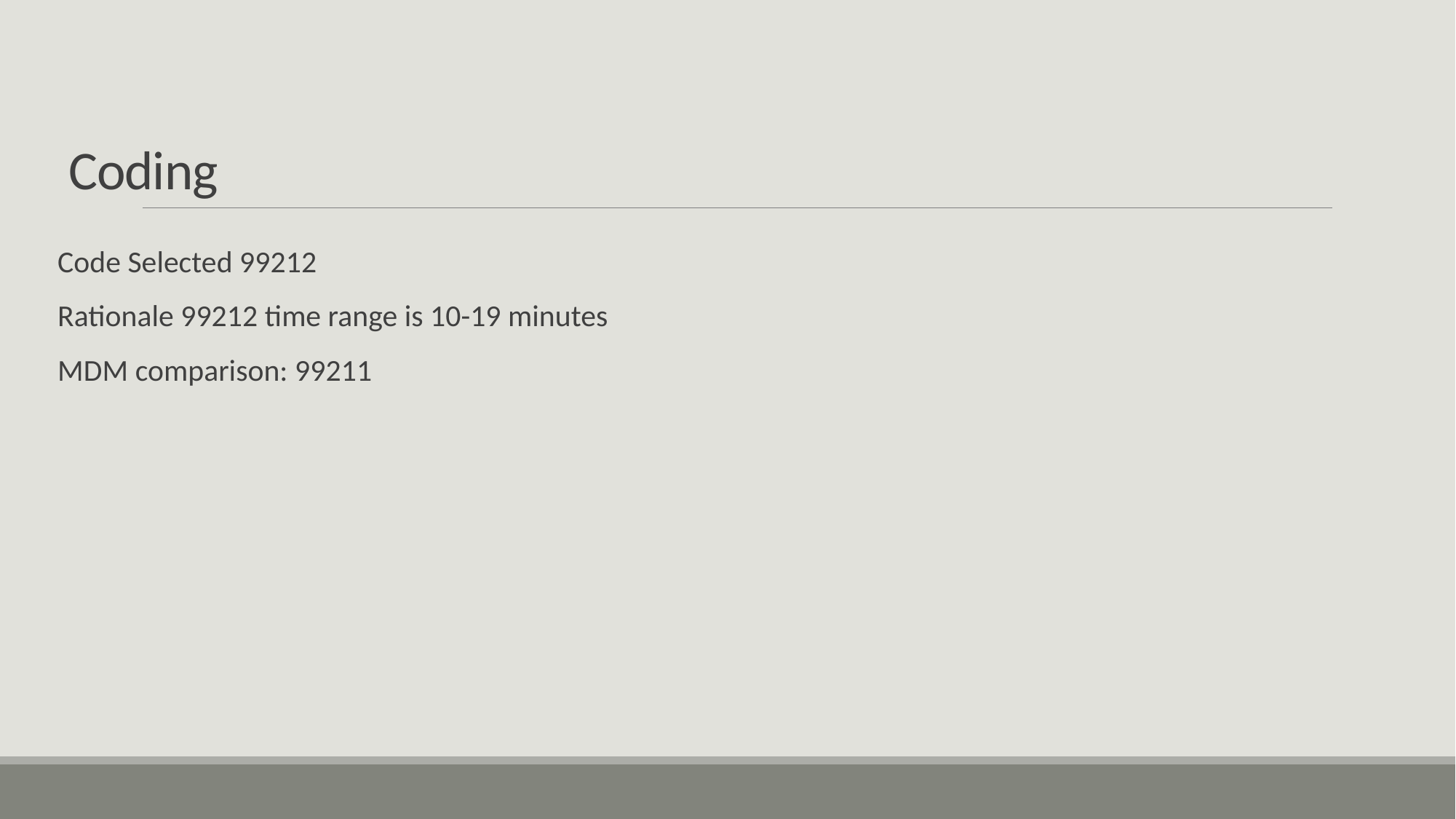

# Coding
Code Selected 99212
Rationale 99212 time range is 10-19 minutes
MDM comparison: 99211